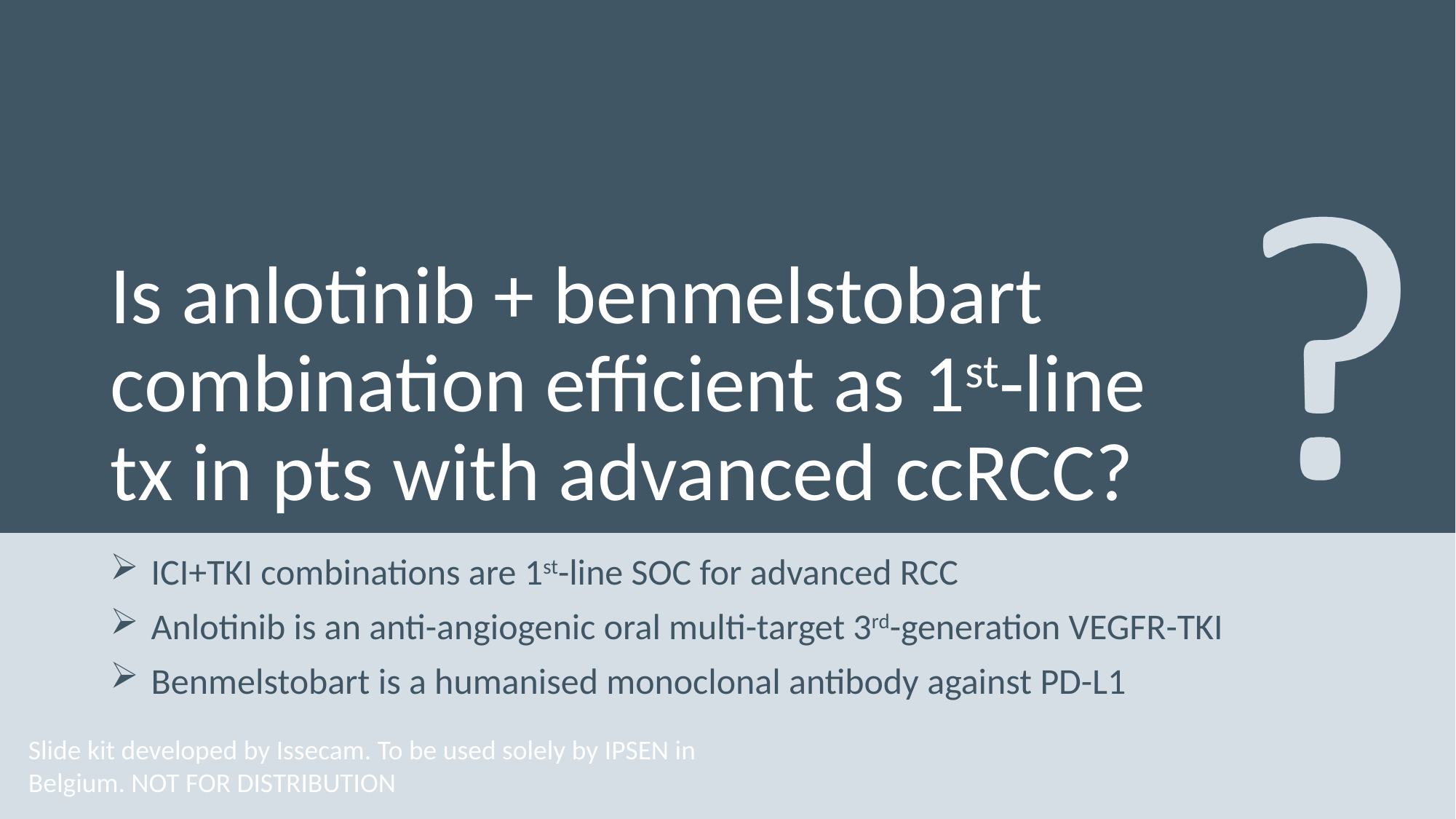

# Is anlotinib + benmelstobart combination efficient as 1st-line tx in pts with advanced ccRCC?
ICI+TKI combinations are 1st-line SOC for advanced RCC
Anlotinib is an anti-angiogenic oral multi-target 3rd-generation VEGFR-TKI
Benmelstobart is a humanised monoclonal antibody against PD-L1